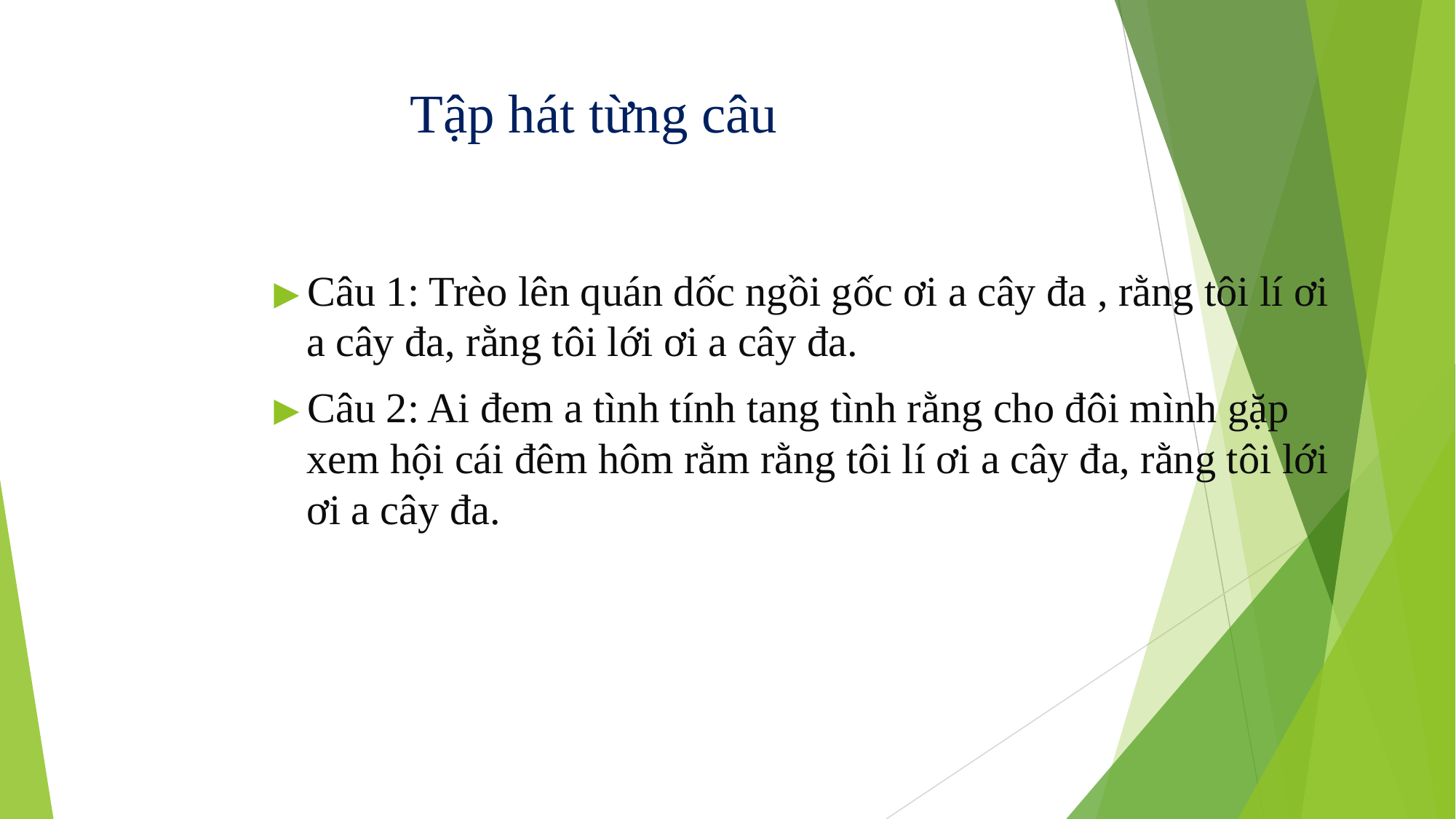

# Tập hát từng câu
Câu 1: Trèo lên quán dốc ngồi gốc ơi a cây đa , rằng tôi lí ơi a cây đa, rằng tôi lới ơi a cây đa.
Câu 2: Ai đem a tình tính tang tình rằng cho đôi mình gặp xem hội cái đêm hôm rằm rằng tôi lí ơi a cây đa, rằng tôi lới ơi a cây đa.